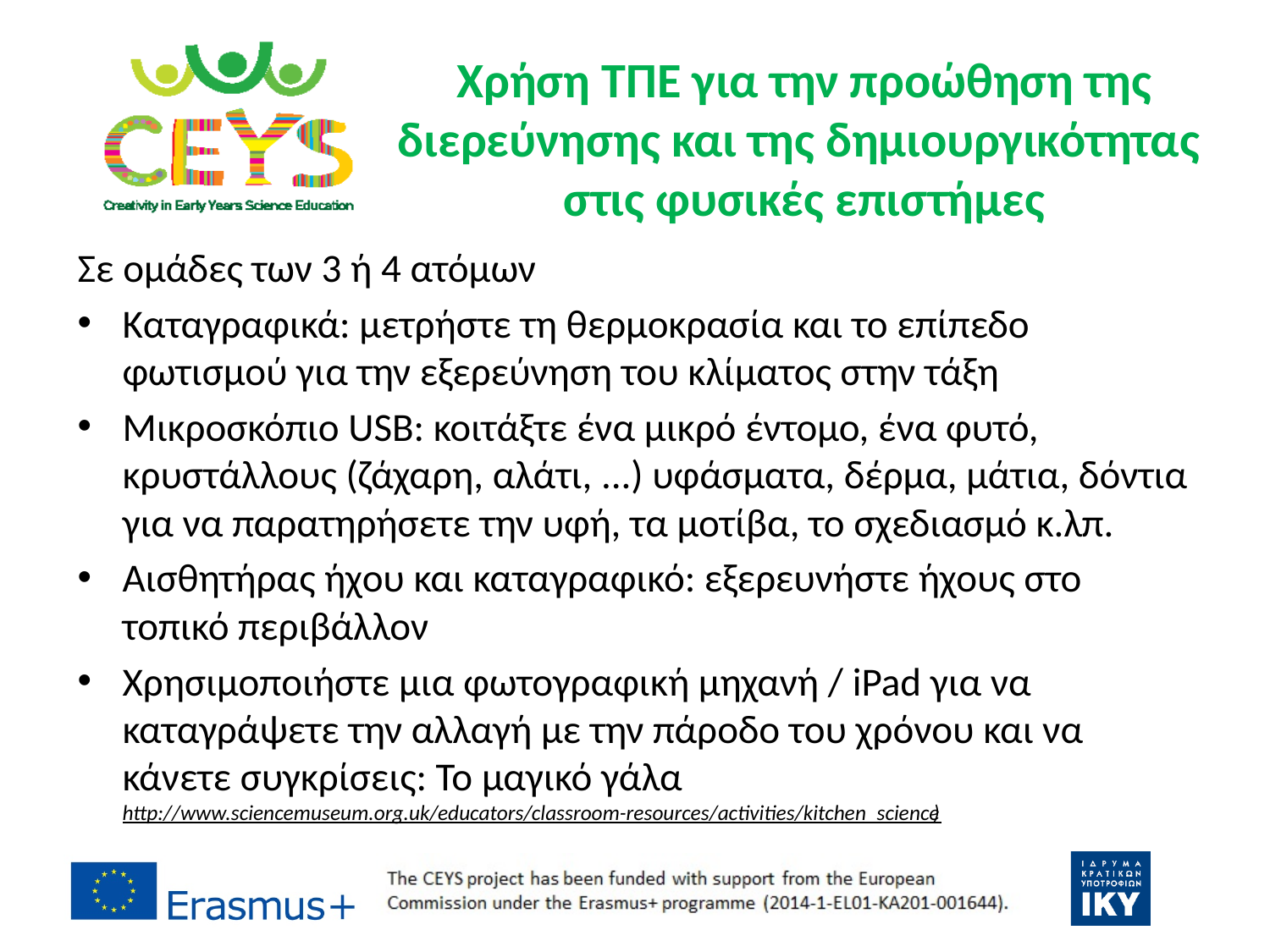

# Χρήση ΤΠΕ για την προώθηση της διερεύνησης και της δημιουργικότητας στις φυσικές επιστήμες
Σε ομάδες των 3 ή 4 ατόμων
Καταγραφικά: μετρήστε τη θερμοκρασία και το επίπεδο φωτισμού για την εξερεύνηση του κλίματος στην τάξη
Μικροσκόπιο USB: κοιτάξτε ένα μικρό έντομο, ένα φυτό, κρυστάλλους (ζάχαρη, αλάτι, ...) υφάσματα, δέρμα, μάτια, δόντια για να παρατηρήσετε την υφή, τα μοτίβα, το σχεδιασμό κ.λπ.
Αισθητήρας ήχου και καταγραφικό: εξερευνήστε ήχους στο τοπικό περιβάλλον
Χρησιμοποιήστε μια φωτογραφική μηχανή / iPad για να καταγράψετε την αλλαγή με την πάροδο του χρόνου και να κάνετε συγκρίσεις: Το μαγικό γάλα http://www.sciencemuseum.org.uk/educators/classroom-resources/activities/kitchen_science)